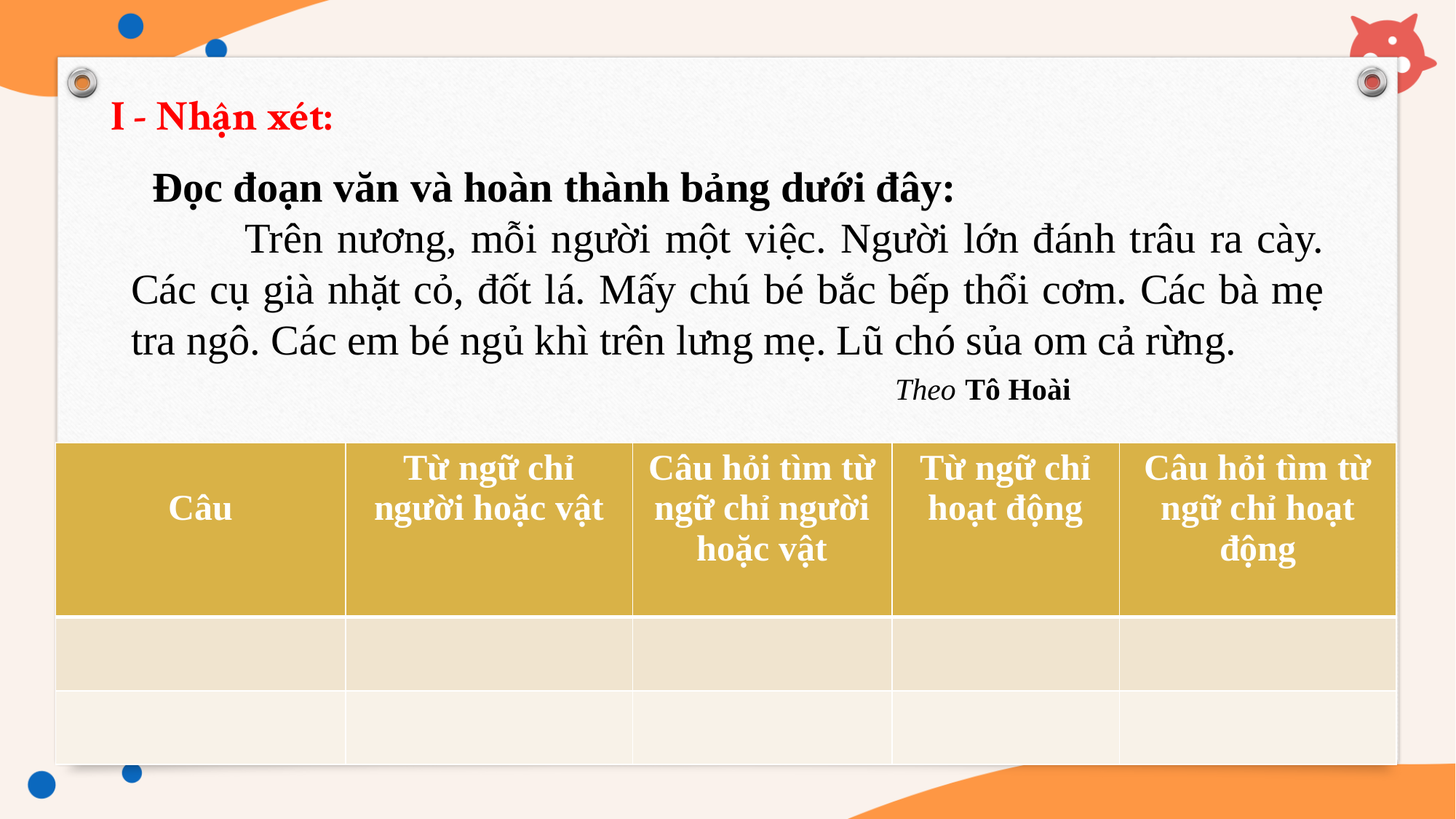

I - Nhận xét:

  Đọc đoạn văn và hoàn thành bảng dưới đây:
        Trên nương, mỗi người một việc. Người lớn đánh trâu ra cày. Các cụ già nhặt cỏ, đốt lá. Mấy chú bé bắc bếp thổi cơm. Các bà mẹ tra ngô. Các em bé ngủ khì trên lưng mẹ. Lũ chó sủa om cả rừng.
                                   					Theo Tô Hoài

| Câu | Từ ngữ chỉ người hoặc vật | Câu hỏi tìm từ ngữ chỉ người hoặc vật | Từ ngữ chỉ hoạt động | Câu hỏi tìm từ ngữ chỉ hoạt động |
| --- | --- | --- | --- | --- |
|  |  |  |  |  |
|  |  |  |  |  |